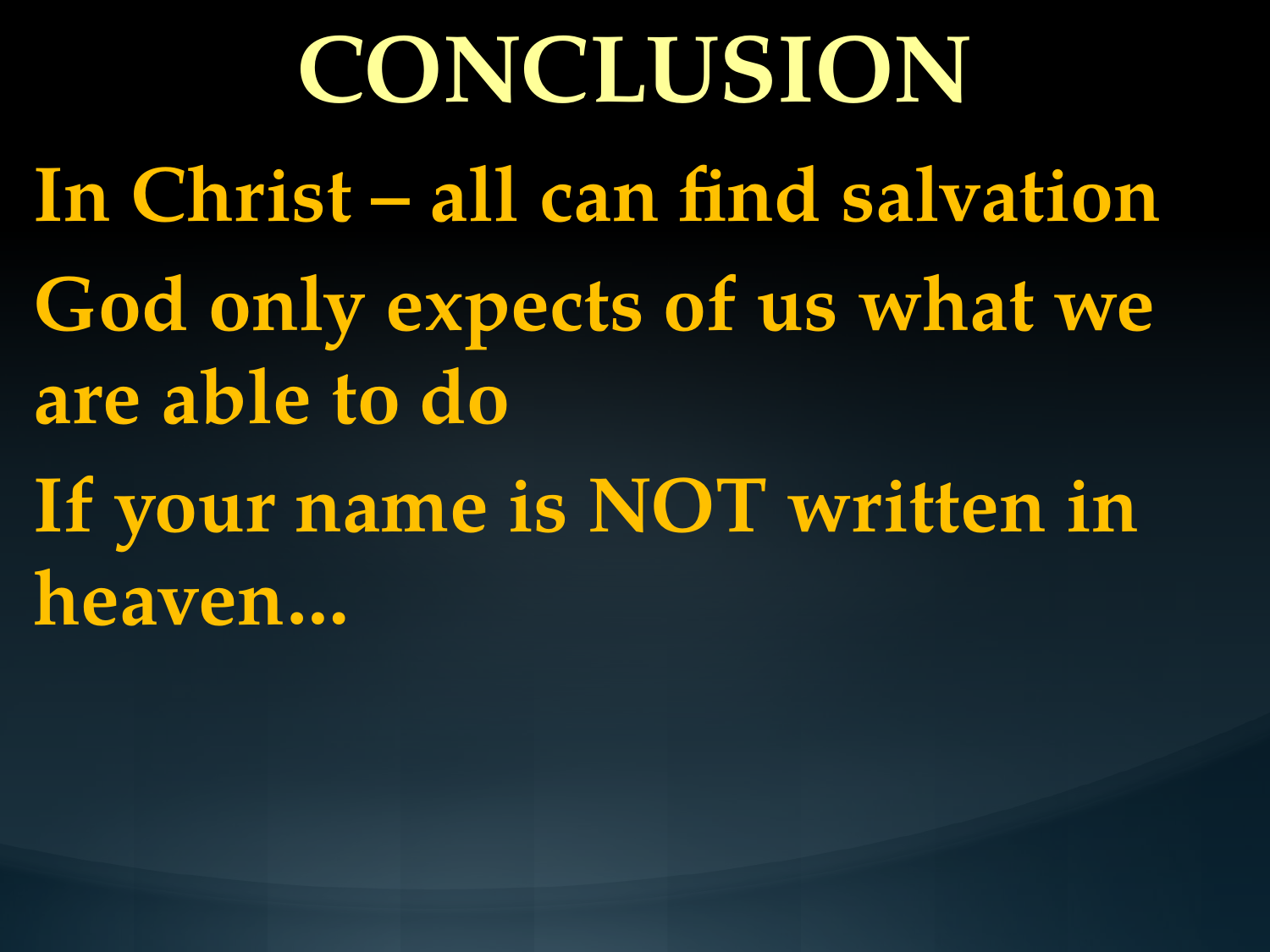

# CONCLUSION
In Christ – all can find salvation
God only expects of us what we are able to do
If your name is NOT written in heaven…